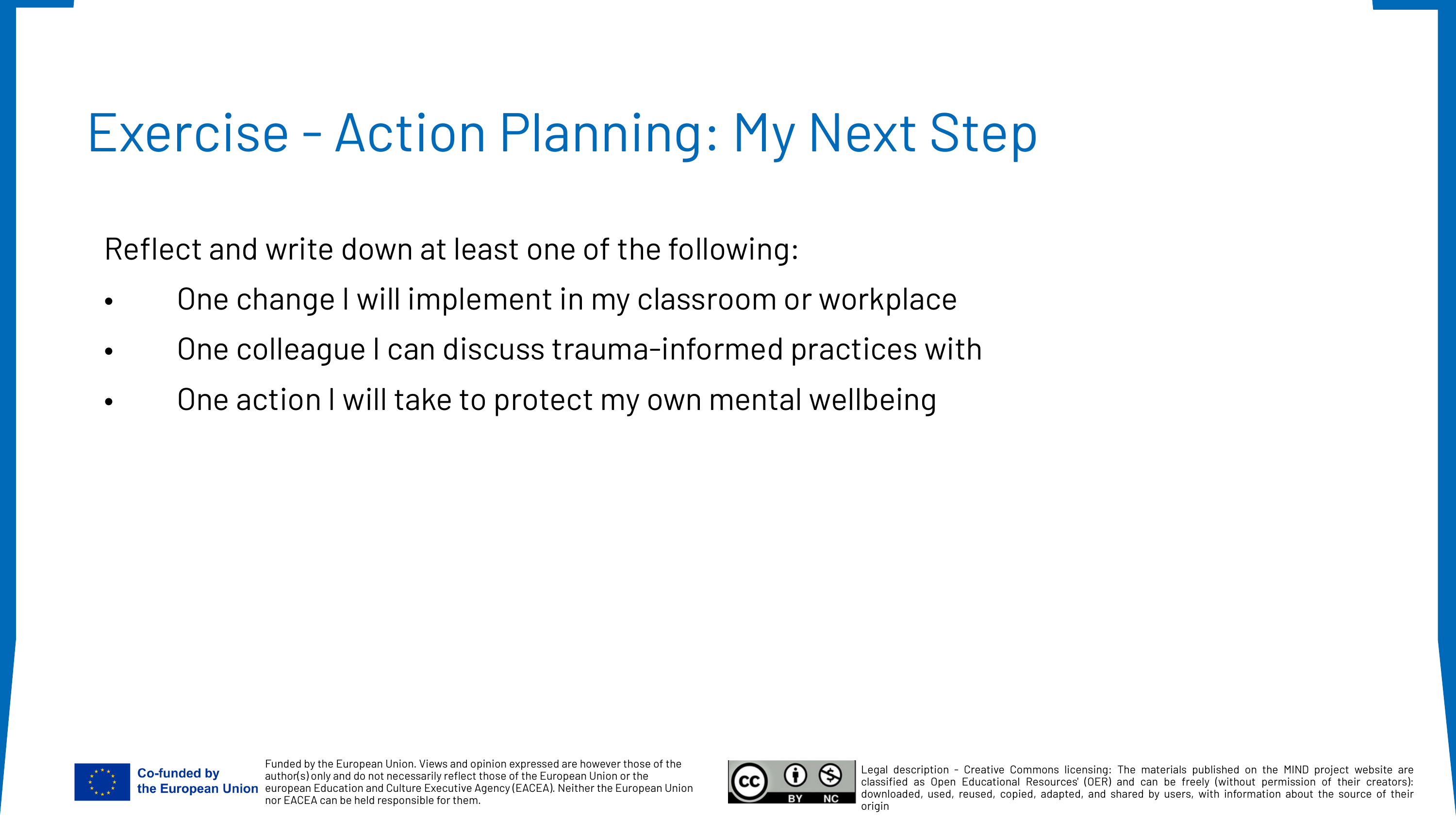

Exercise - Action Planning: My Next Step

Reflect and write down at least one of the following:
•	One change I will implement in my classroom or workplace
•	One colleague I can discuss trauma-informed practices with
•	One action I will take to protect my own mental wellbeing
Funded by the European Union. Views and opinion expressed are however those of the
author(s) only and do not necessarily reflect those of the European Union or the
european Education and Culture Executive Agency (EACEA). Neither the European Union
nor EACEA can be held responsible for them.

Legal description - Creative Commons licensing: The materials published on the MIND project website are classified as Open Educational Resources' (OER) and can be freely (without permission of their creators): downloaded, used, reused, copied, adapted, and shared by users, with information about the source of their origin